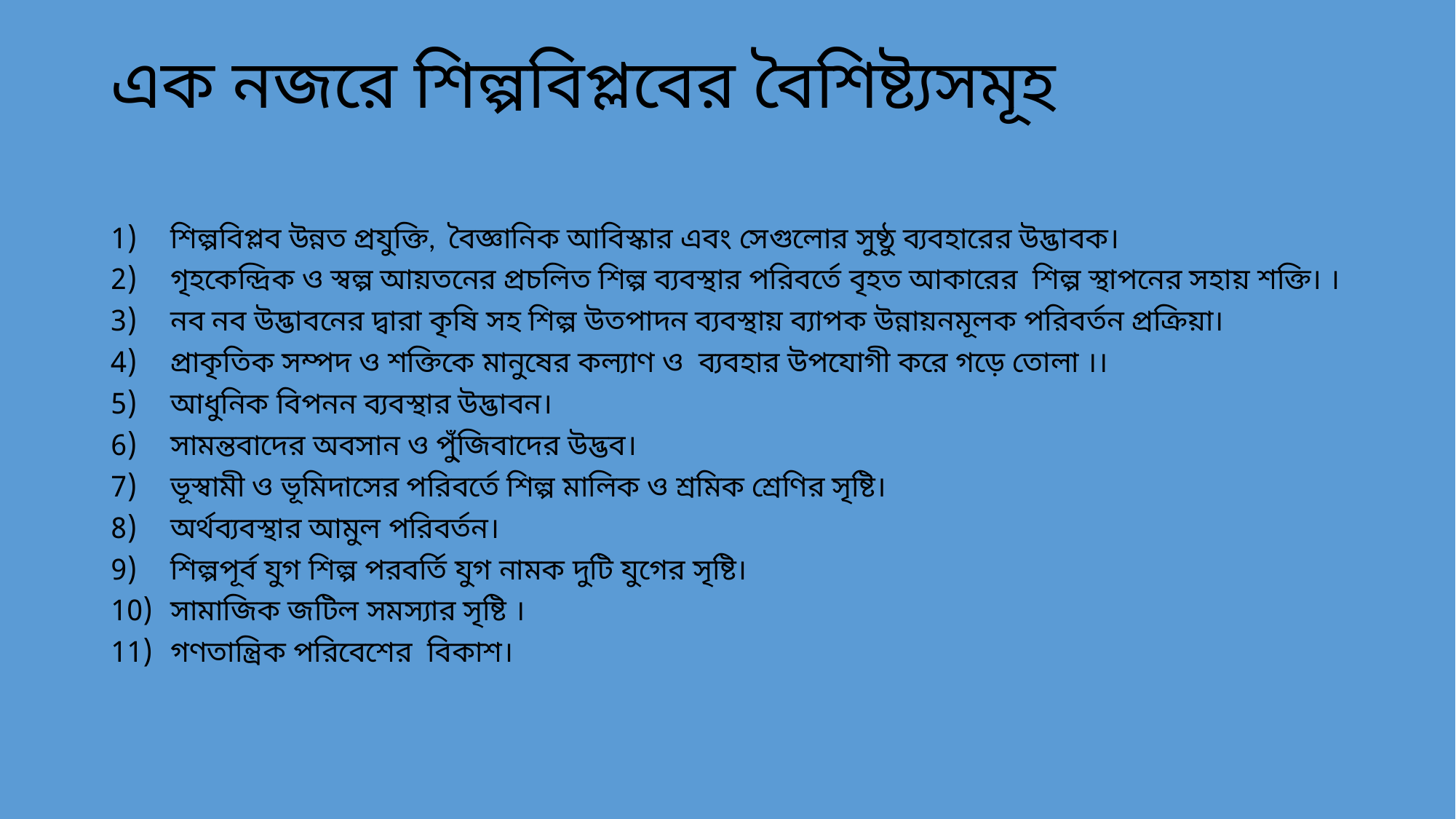

# এক নজরে শিল্পবিপ্লবের বৈশিষ্ট্যসমূহ
শিল্পবিপ্লব উন্নত প্রযুক্তি,  বৈজ্ঞানিক আবিস্কার এবং সেগুলোর সুষ্ঠু ব্যবহারের উদ্ভাবক।
গৃহকেন্দ্রিক ও স্বল্প আয়তনের প্রচলিত শিল্প ব্যবস্থার পরিবর্তে বৃহত আকারের  শিল্প স্থাপনের সহায় শক্তি। ।
নব নব উদ্ভাবনের দ্বারা কৃষি সহ শিল্প উতপাদন ব্যবস্থায় ব্যাপক উন্নায়নমূলক পরিবর্তন প্রক্রিয়া।
প্রাকৃতিক সম্পদ ও শক্তিকে মানুষের কল্যাণ ও  ব্যবহার উপযোগী করে গড়ে তোলা ।।
আধুনিক বিপনন ব্যবস্থার উদ্ভাবন।
সামন্তবাদের অবসান ও পু্ঁজিবাদের উদ্ভব।
ভূস্বামী ও ভূমিদাসের পরিবর্তে শিল্প মালিক ও শ্রমিক শ্রেণির সৃষ্টি।
অর্থব্যবস্থার আমুল পরিবর্তন।
শিল্পপূর্ব যুগ শিল্প পরবর্তি যুগ নামক দুটি যুগের সৃষ্টি।
সামাজিক জটিল সমস্যার সৃষ্টি ।
গণতান্ত্রিক পরিবেশের  বিকাশ।